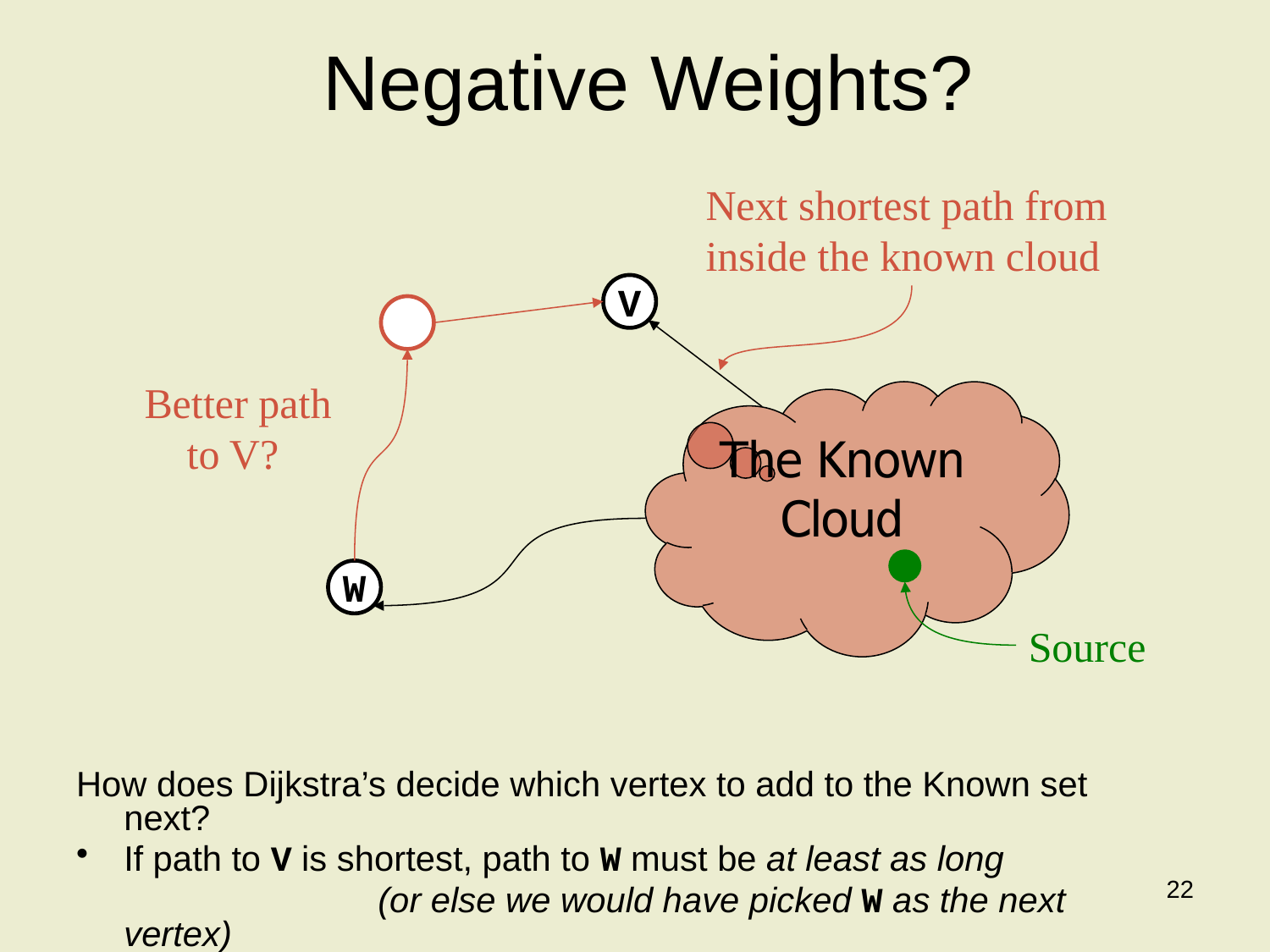

Negative Weights?
Next shortest path from
inside the known cloud
V

Better path to V?
The Known Cloud

W
Source
How does Dijkstra’s decide which vertex to add to the Known set next?
If path to V is shortest, path to W must be at least as long
			(or else we would have picked W as the next vertex)
So the path through W to V cannot be any shorter!
22